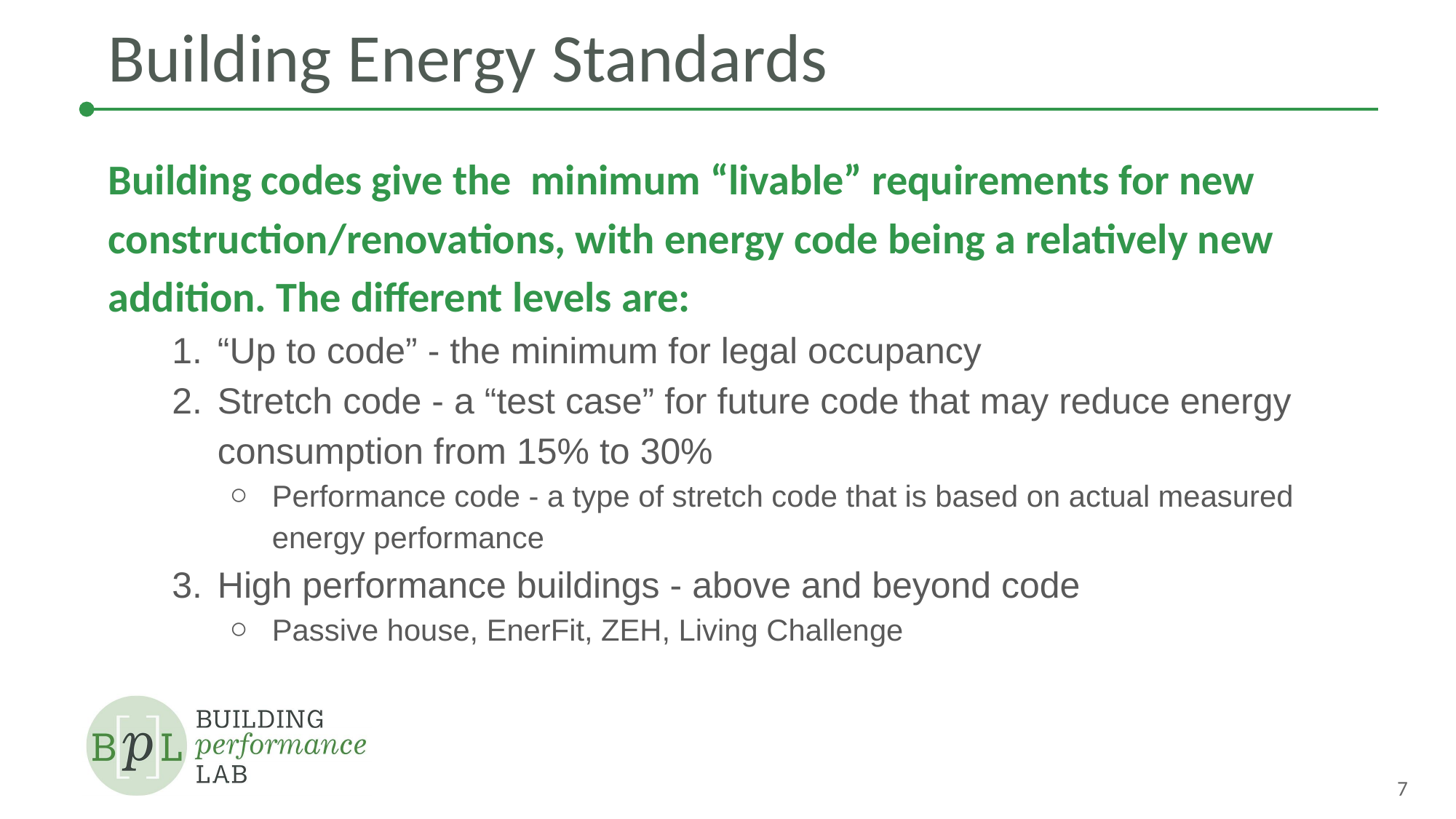

# Building Energy Standards
Building codes give the  minimum “livable” requirements for new construction/renovations, with energy code being a relatively new addition. The different levels are:
“Up to code” - the minimum for legal occupancy
Stretch code - a “test case” for future code that may reduce energy consumption from 15% to 30%
Performance code - a type of stretch code that is based on actual measured energy performance
High performance buildings - above and beyond code
Passive house, EnerFit, ZEH, Living Challenge